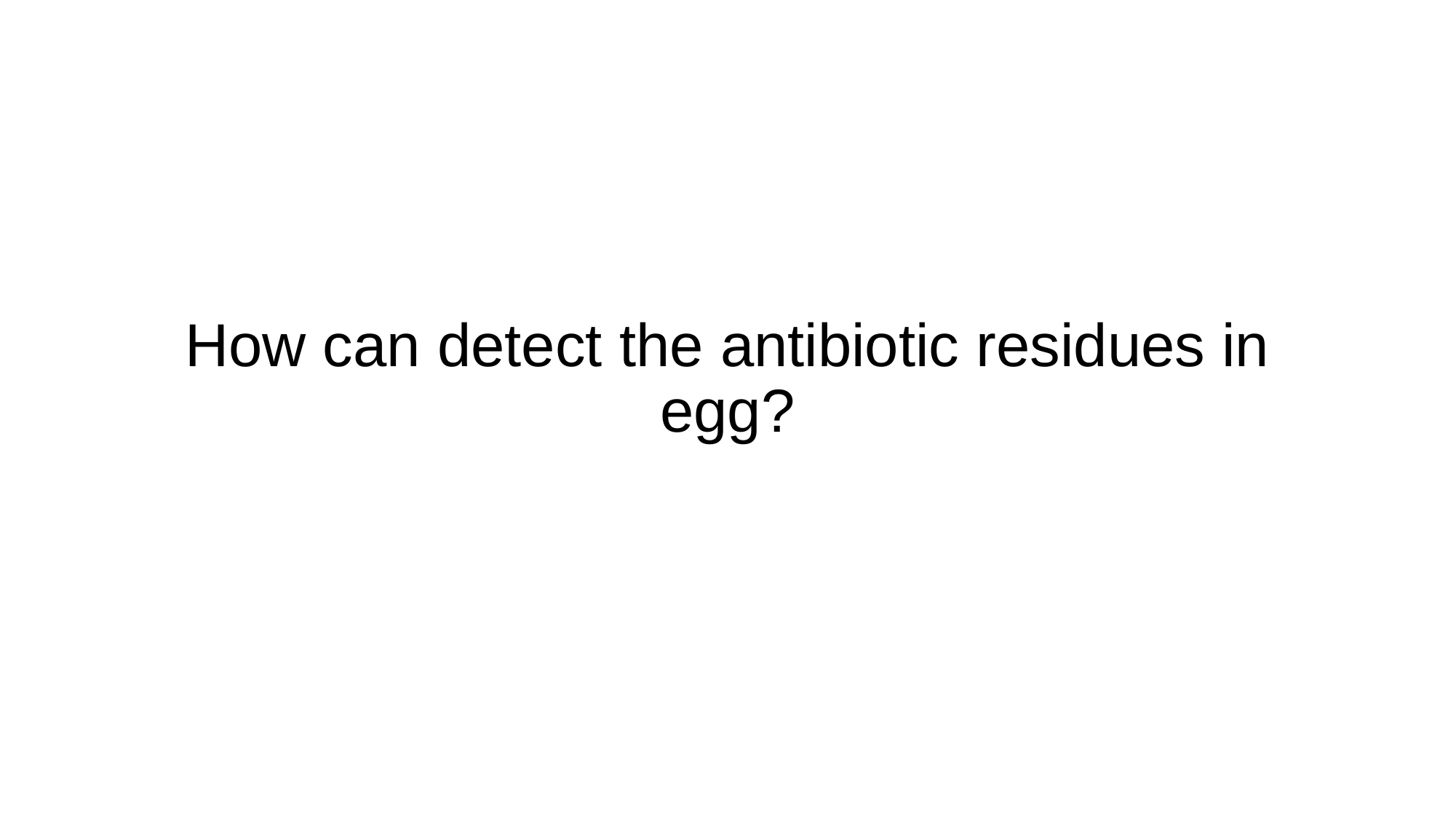

How can detect the antibiotic residues in egg?